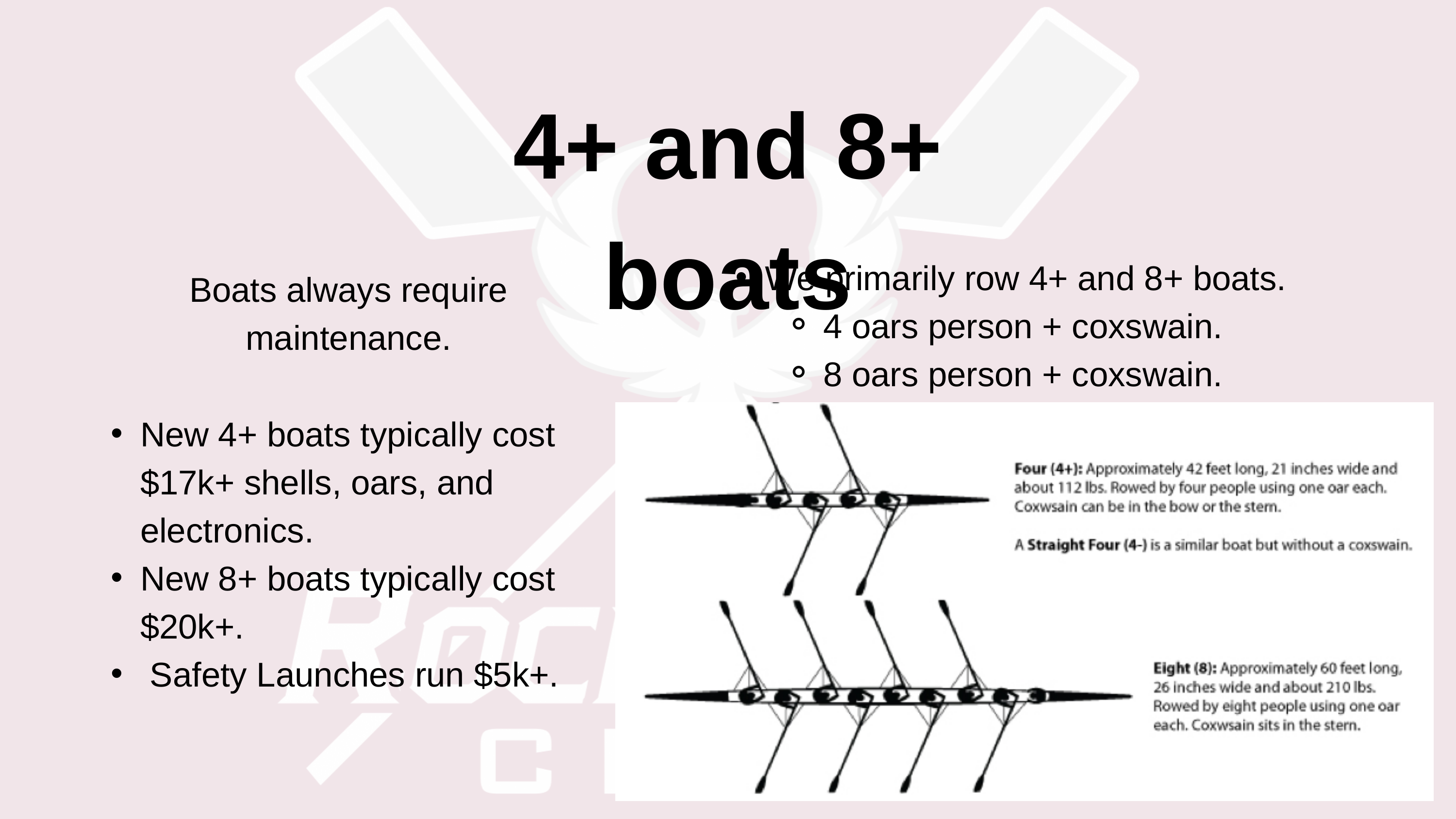

4+ and 8+ boats
We primarily row 4+ and 8+ boats.
4 oars person + coxswain.
8 oars person + coxswain.
Boats always require maintenance.

New 4+ boats typically cost $17k+ shells, oars, and electronics.
New 8+ boats typically cost $20k+.
 Safety Launches run $5k+.